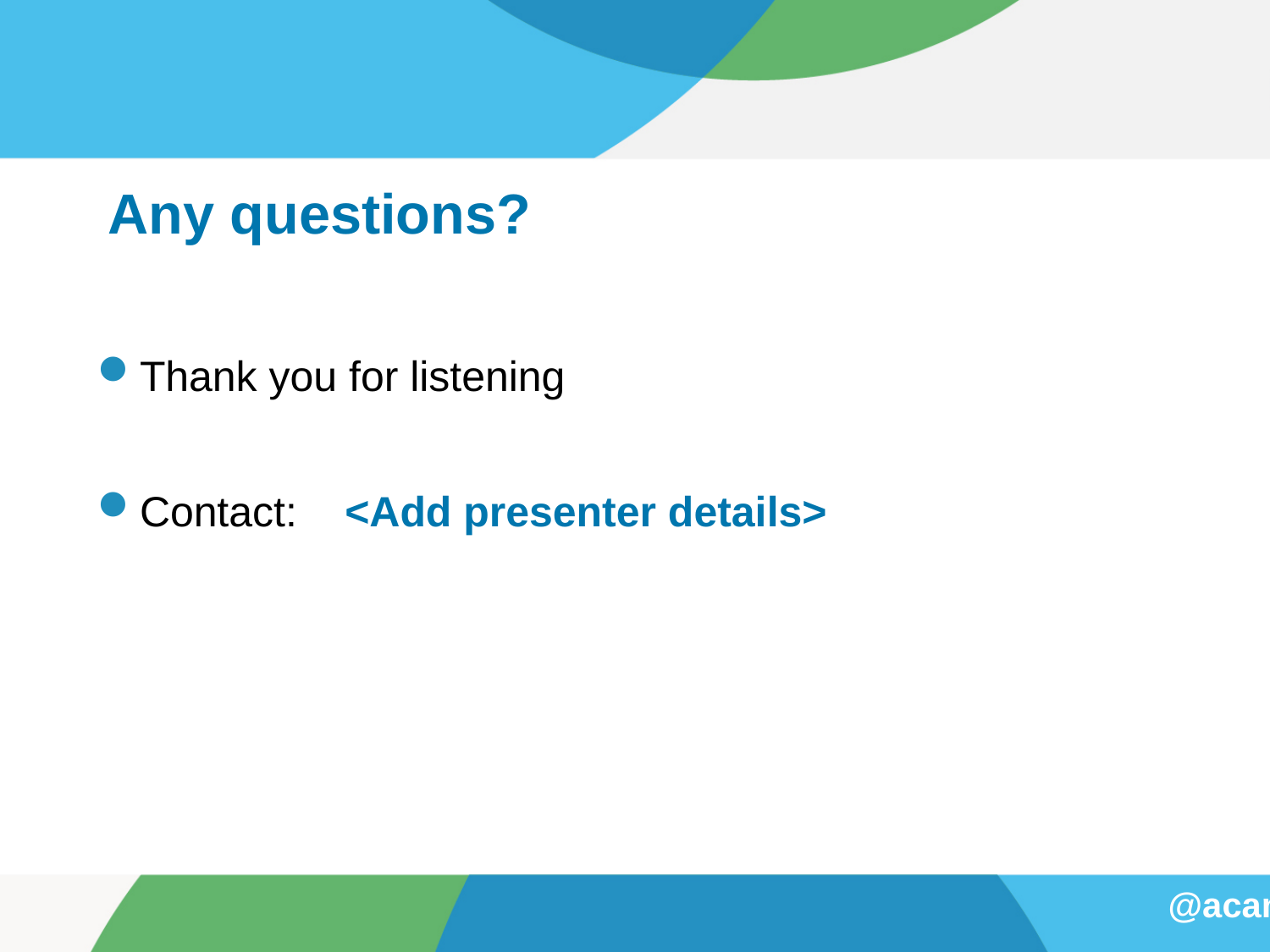

# Any questions?

Thank you for listening

Contact:    <Add presenter details>